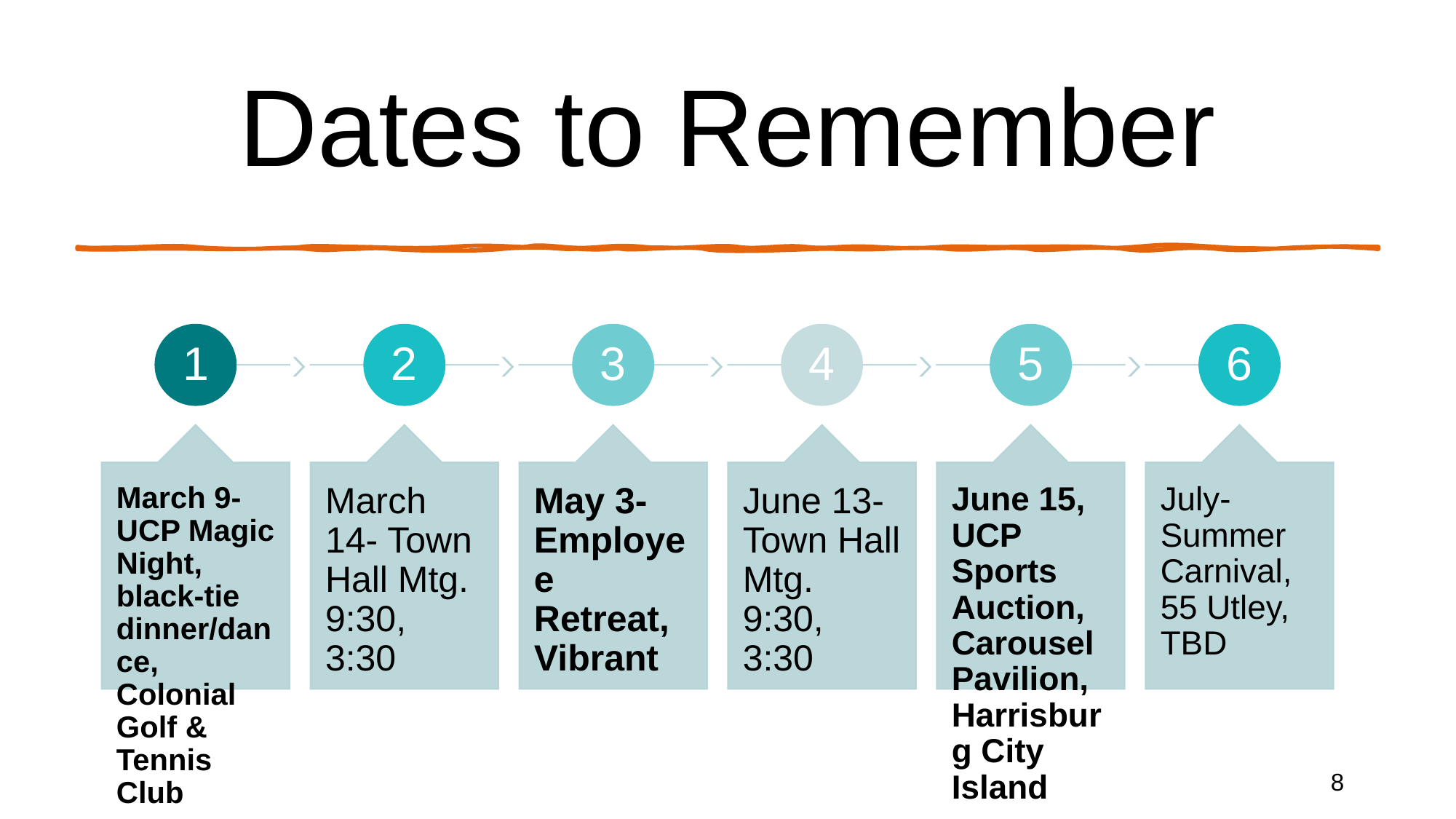

# Dates to Remember
1
March 9- UCP Magic Night, black-tie dinner/dance, Colonial Golf & Tennis Club
Vol Ops
2
March 14- Town Hall Mtg. 9:30, 3:30
3
May 3- Employee Retreat, Vibrant
4
June 13-  Town Hall Mtg. 9:30, 3:30
5
June 15, UCP Sports Auction, Carousel Pavilion, Harrisburg City Island
Vol Ops
6
July- Summer Carnival, 55 Utley, TBD
8